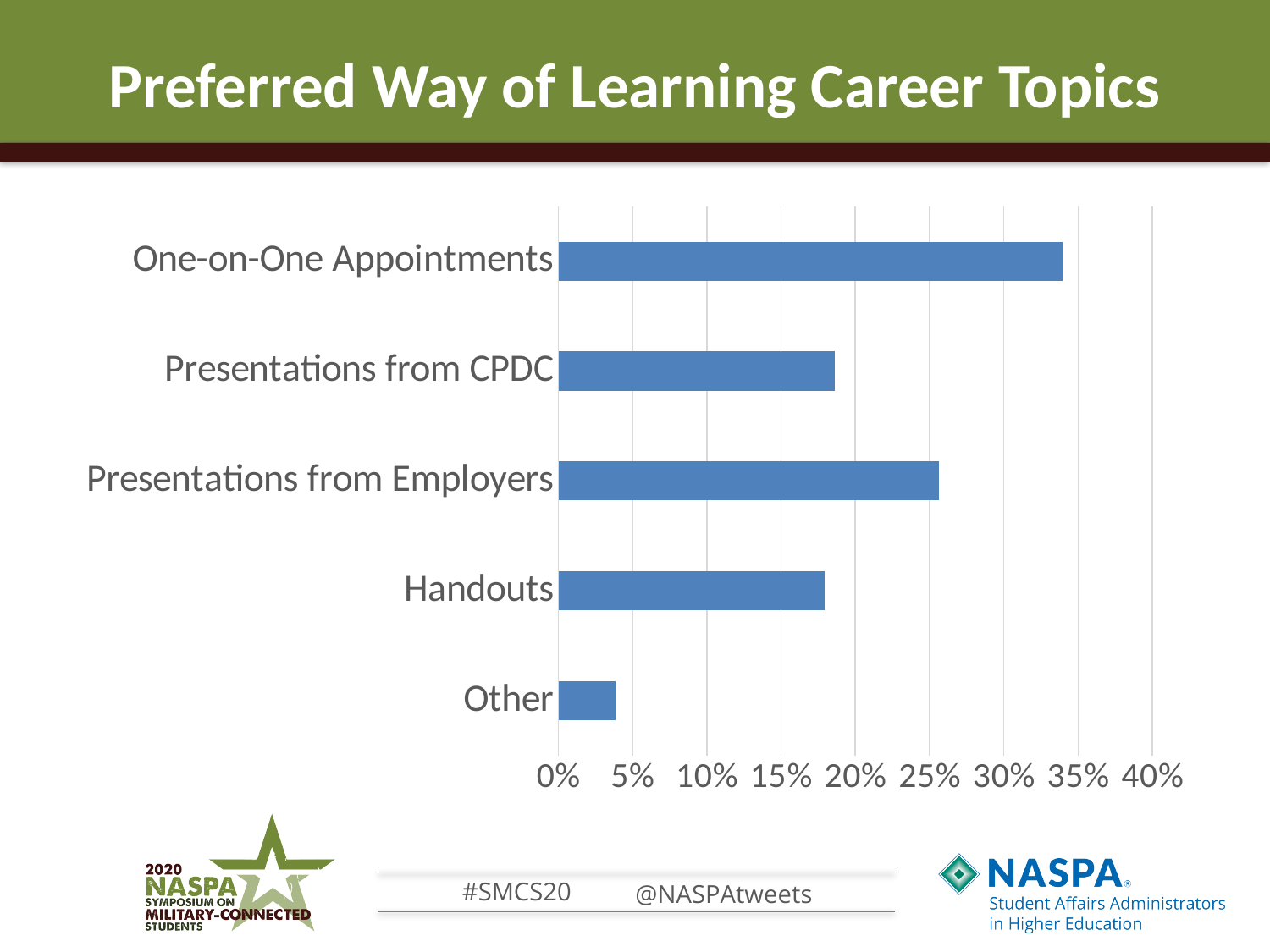

# Preferred Way of Learning Career Topics

### Chart

| Category | Series 1 |
|---|---|
| Other | 0.0385 |
| Handouts | 0.1795 |
| Presentations from Employers | 0.2564 |
| Presentations from CPDC | 0.1859 |
| One-on-One Appointments | 0.3397 |